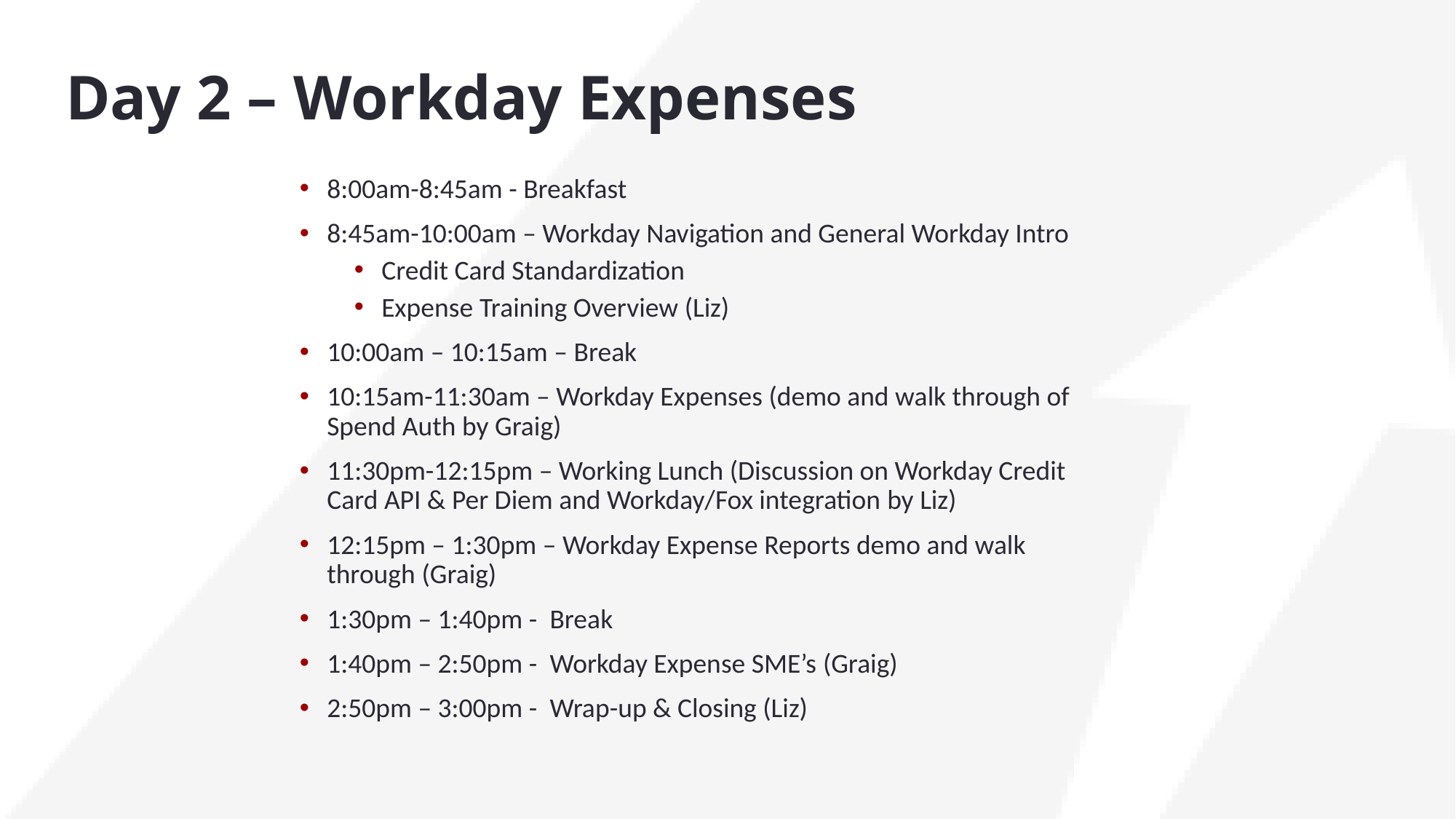

# Day 2 – Workday Expenses
8:00am-8:45am - Breakfast​
8:45am-10:00am – Workday Navigation and General Workday Intro
Credit Card Standardization
Expense Training Overview​ (Liz)
10:00am – 10:15am – Break​
10:15am-11:30am – Workday Expenses (demo and walk through of Spend Auth by Graig)
11:30pm-12:15pm – Working Lunch (Discussion on Workday Credit Card API & Per Diem and Workday/Fox integration​ by Liz)​
12:15pm – 1:30pm – Workday Expense Reports demo and walk through​ (Graig)
1:30pm – 1:40pm -  Break​
1:40pm – 2:50pm -  Workday Expense SME’s​ (Graig)
2:50pm – 3:00pm -  Wrap-up & Closing (Liz)